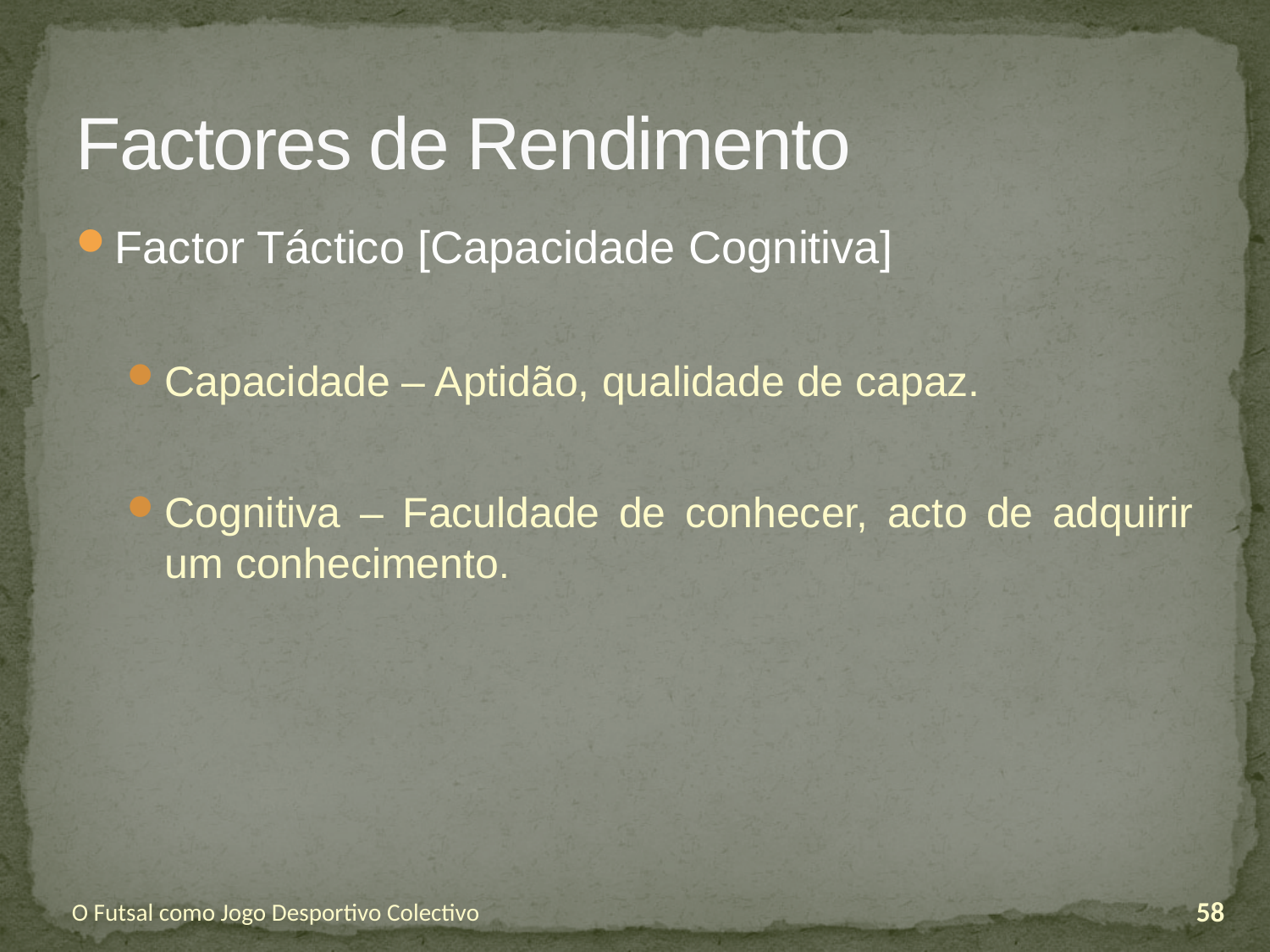

# Factores de Rendimento
Factor Táctico [Capacidade Cognitiva]

Capacidade – Aptidão, qualidade de capaz.

Cognitiva – Faculdade de conhecer, acto de adquirir um conhecimento.

O Futsal como Jogo Desportivo Colectivo
58